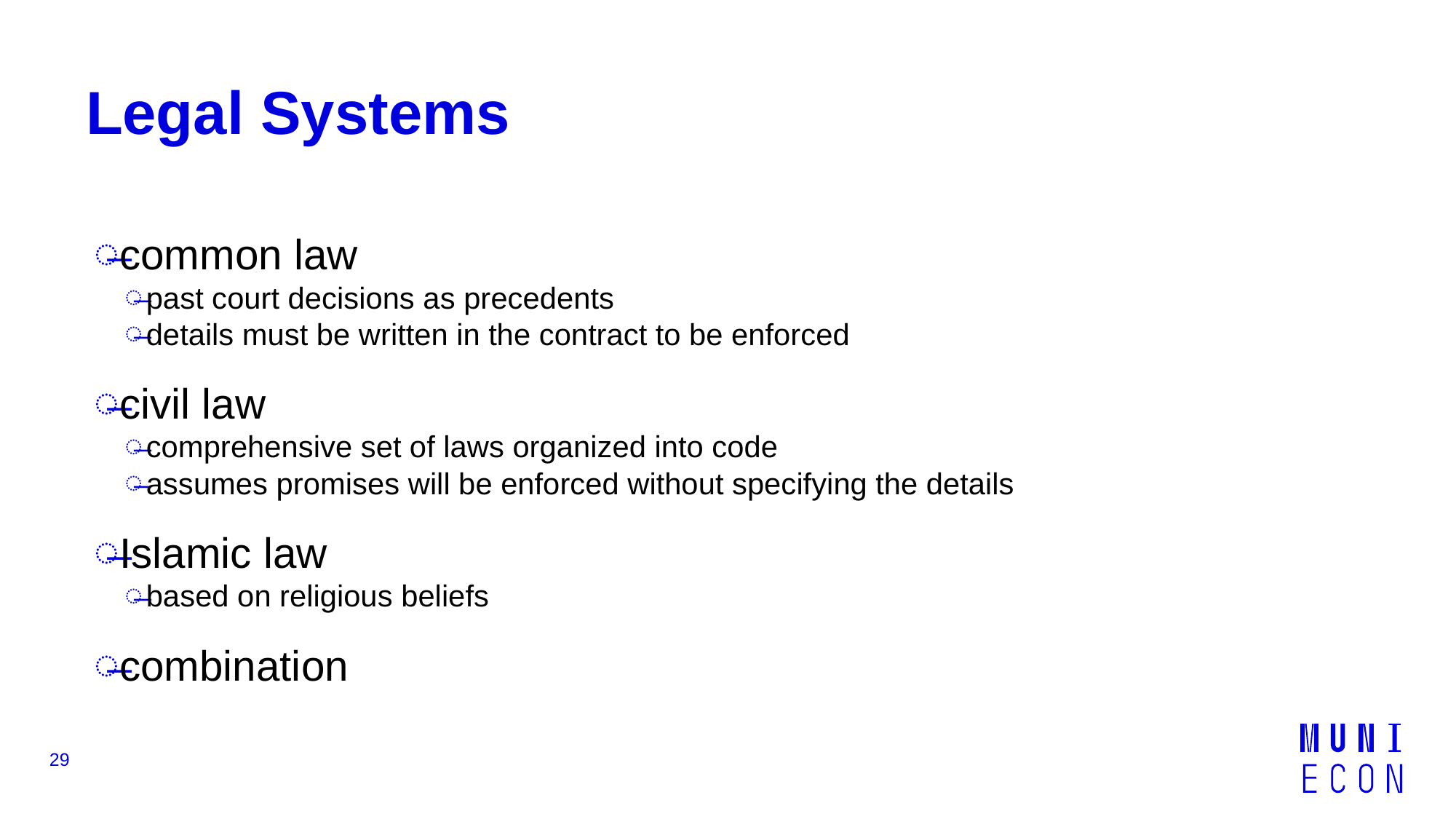

# Legal Systems
common law
past court decisions as precedents
details must be written in the contract to be enforced
civil law
comprehensive set of laws organized into code
assumes promises will be enforced without specifying the details
Islamic law
based on religious beliefs
combination
29